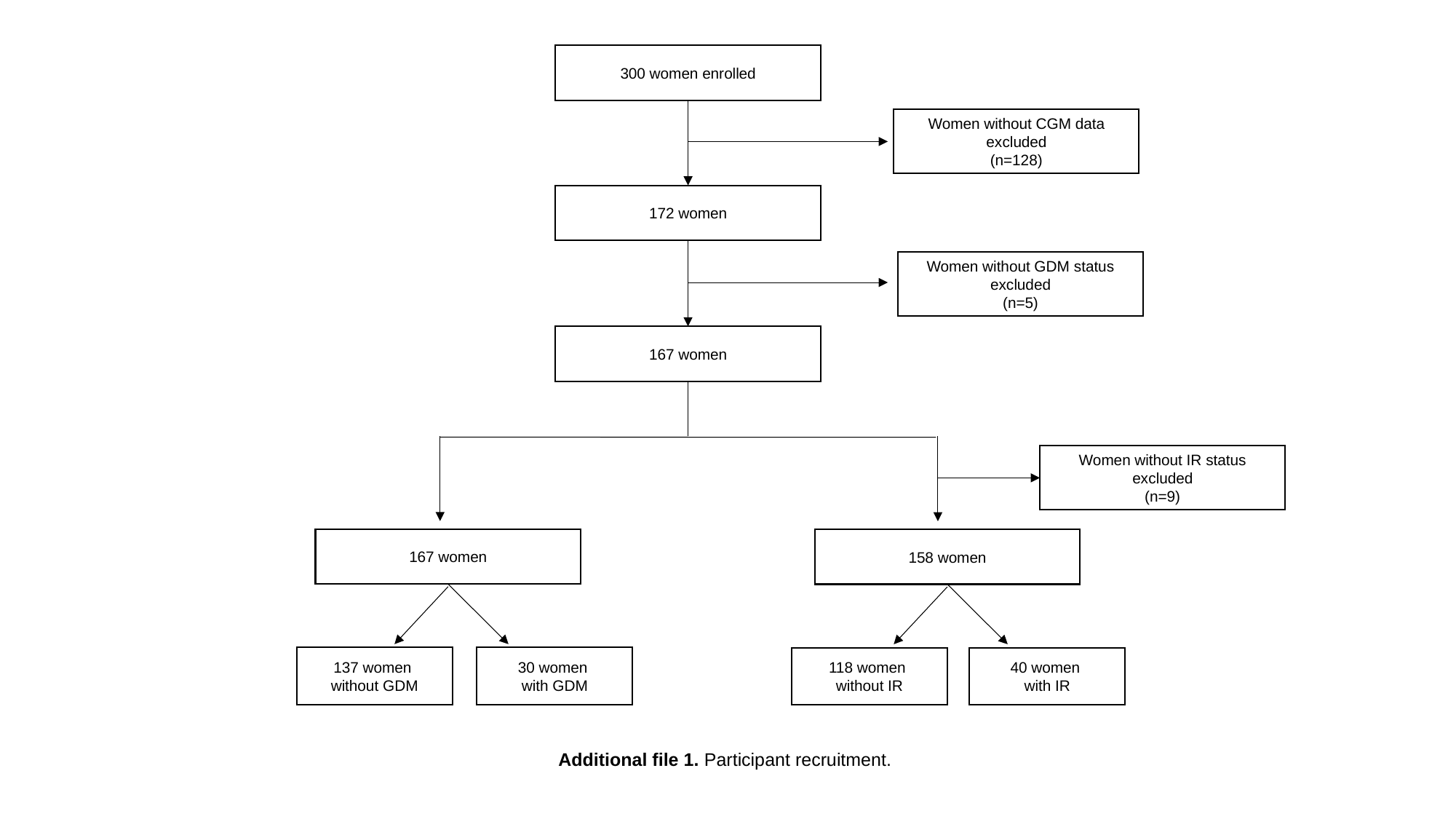

300 women enrolled
Women without CGM data excluded
(n=128)
172 women
Women without GDM status excluded
(n=5)
167 women
Women without IR status
excluded
(n=9)
167 women
158 women
137 women
without GDM
30 women
with GDM
118 women
without IR
40 women
with IR
Additional file 1. Participant recruitment.